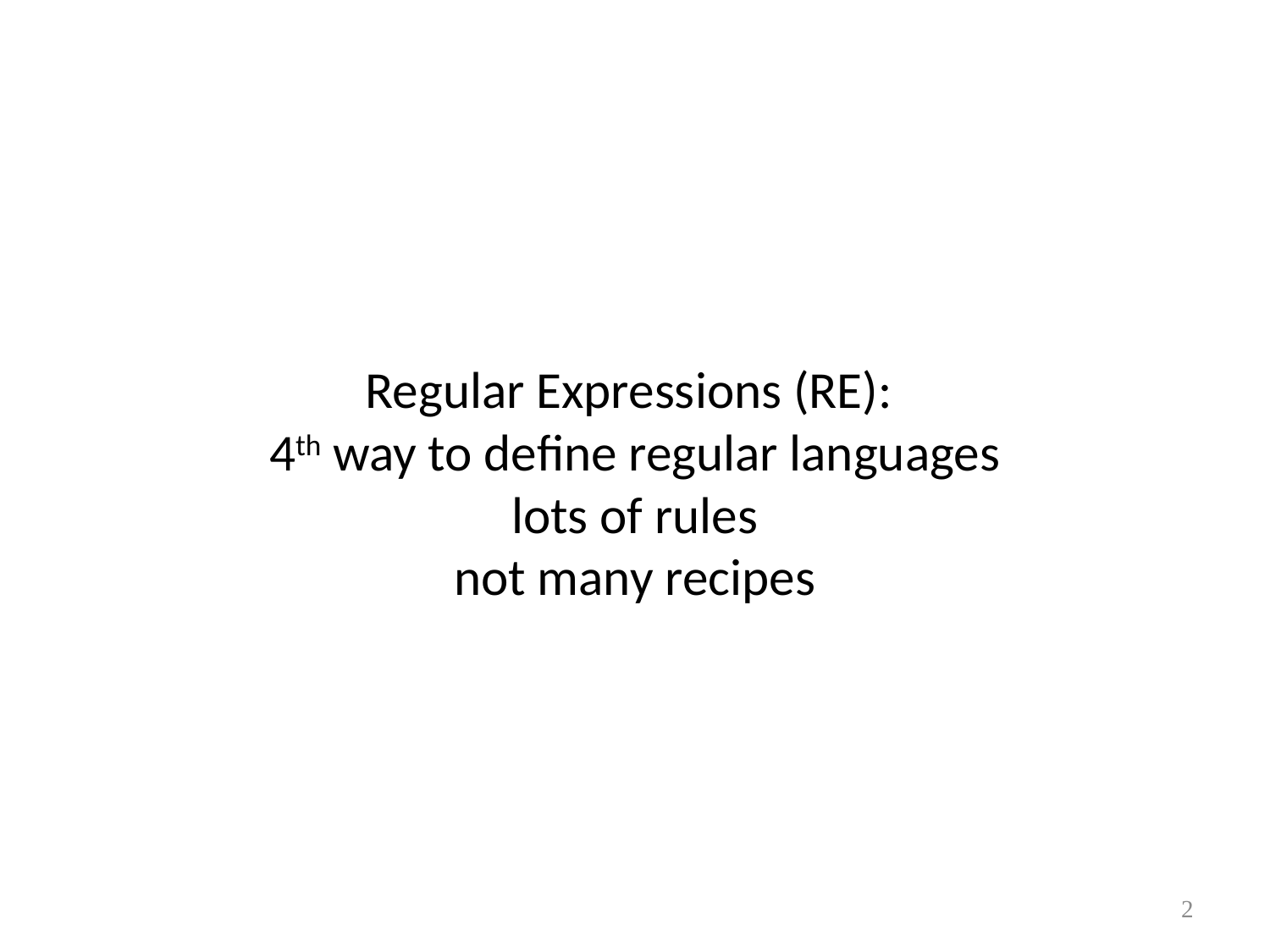

# Regular Expressions (RE): 4th way to define regular languages lots of rules not many recipes
2